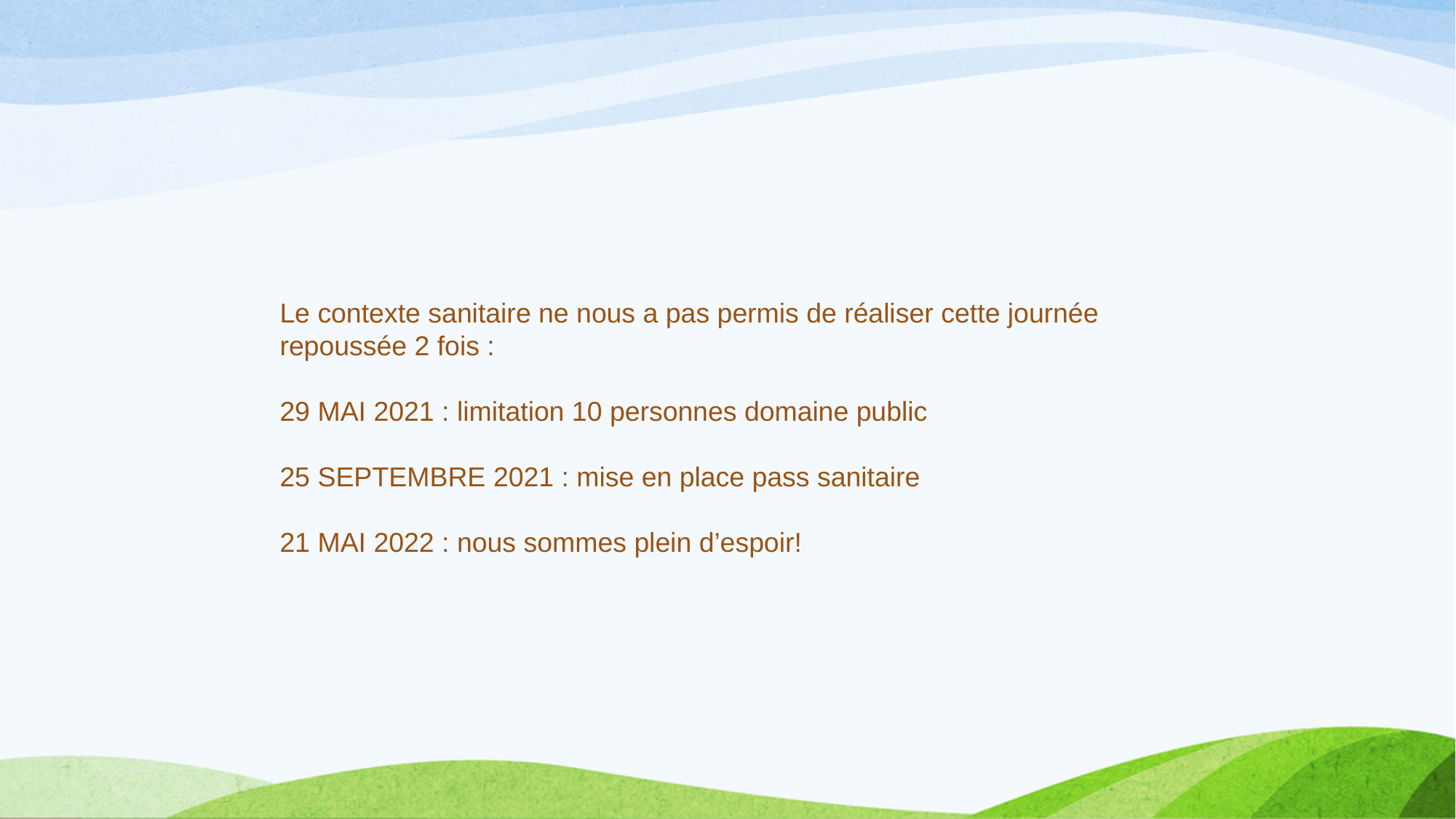

Le contexte sanitaire ne nous a pas permis de réaliser cette journée repoussée 2 fois :

29 MAI 2021 : limitation 10 personnes domaine public

25 SEPTEMBRE 2021 : mise en place pass sanitaire

21 MAI 2022 : nous sommes plein d’espoir!